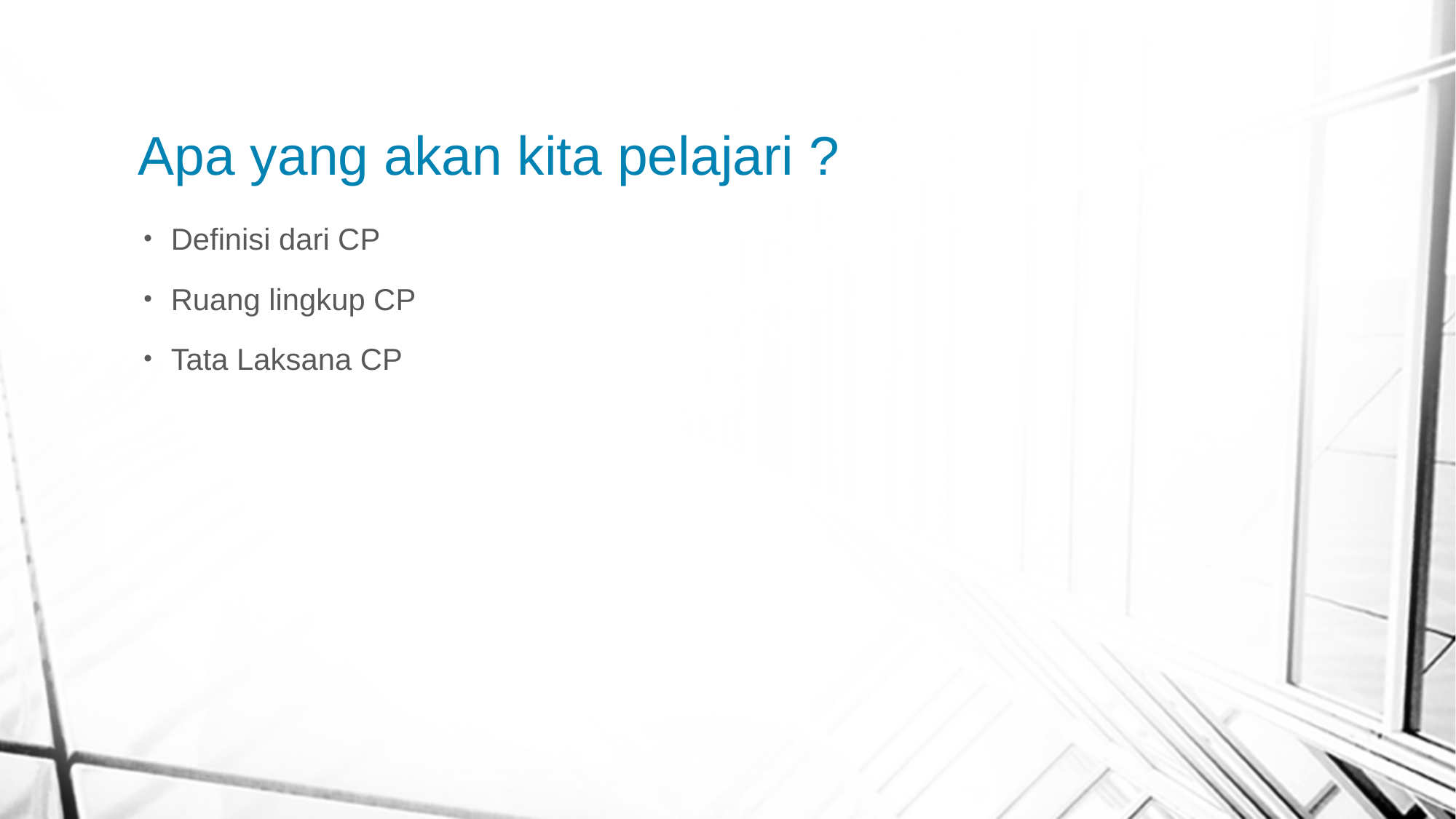

# Apa yang akan kita pelajari ?
Definisi dari CP
Ruang lingkup CP
Tata Laksana CP